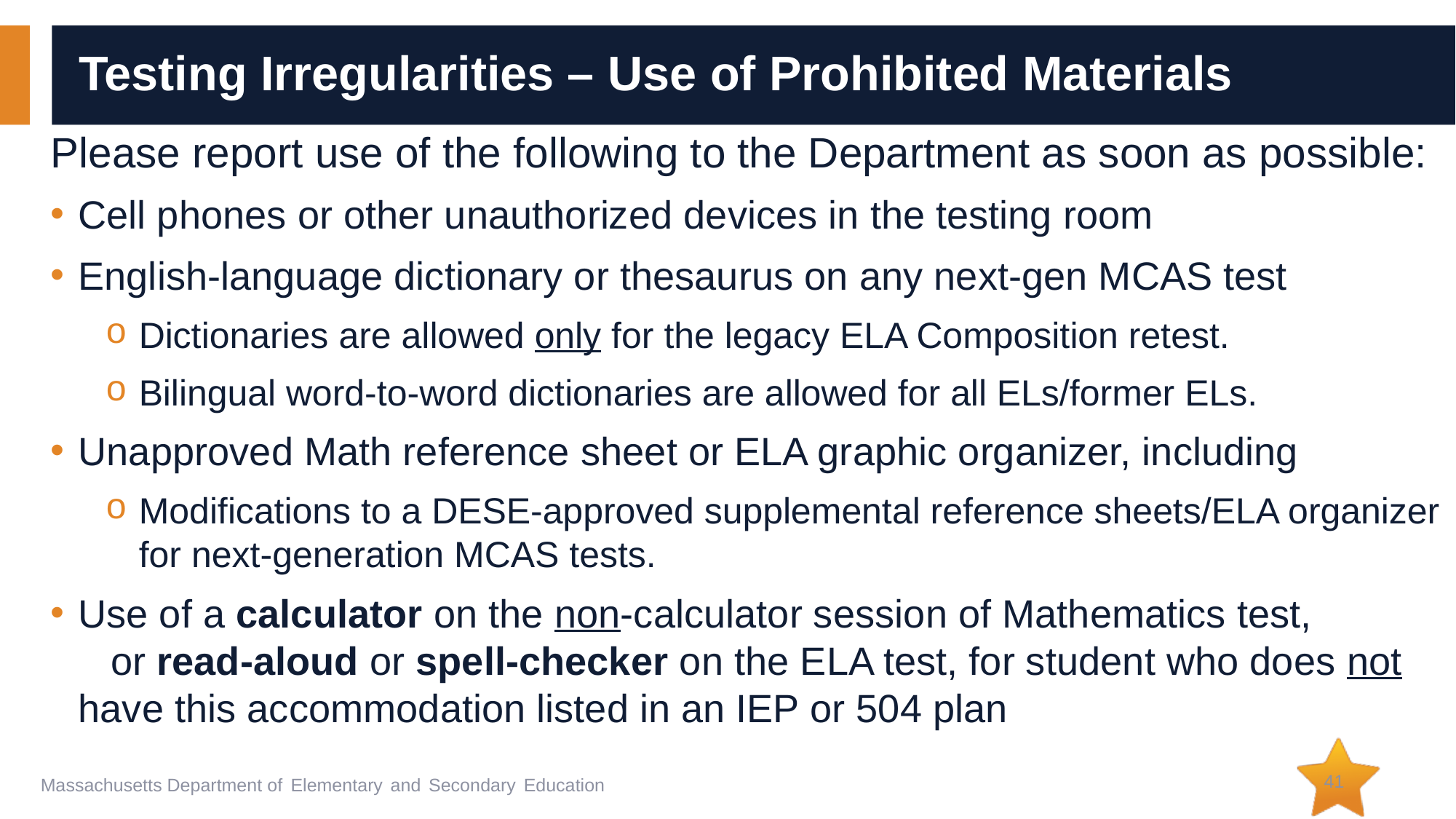

# Testing Irregularities – Use of Prohibited Materials
Please report use of the following to the Department as soon as possible:
Cell phones or other unauthorized devices in the testing room
English-language dictionary or thesaurus on any next-gen MCAS test
Dictionaries are allowed only for the legacy ELA Composition retest.
Bilingual word-to-word dictionaries are allowed for all ELs/former ELs.
Unapproved Math reference sheet or ELA graphic organizer, including
Modifications to a DESE-approved supplemental reference sheets/ELA organizer for next-generation MCAS tests.
Use of a calculator on the non-calculator session of Mathematics test,                or read-aloud or spell-checker on the ELA test, for student who does not have this accommodation listed in an IEP or 504 plan
41